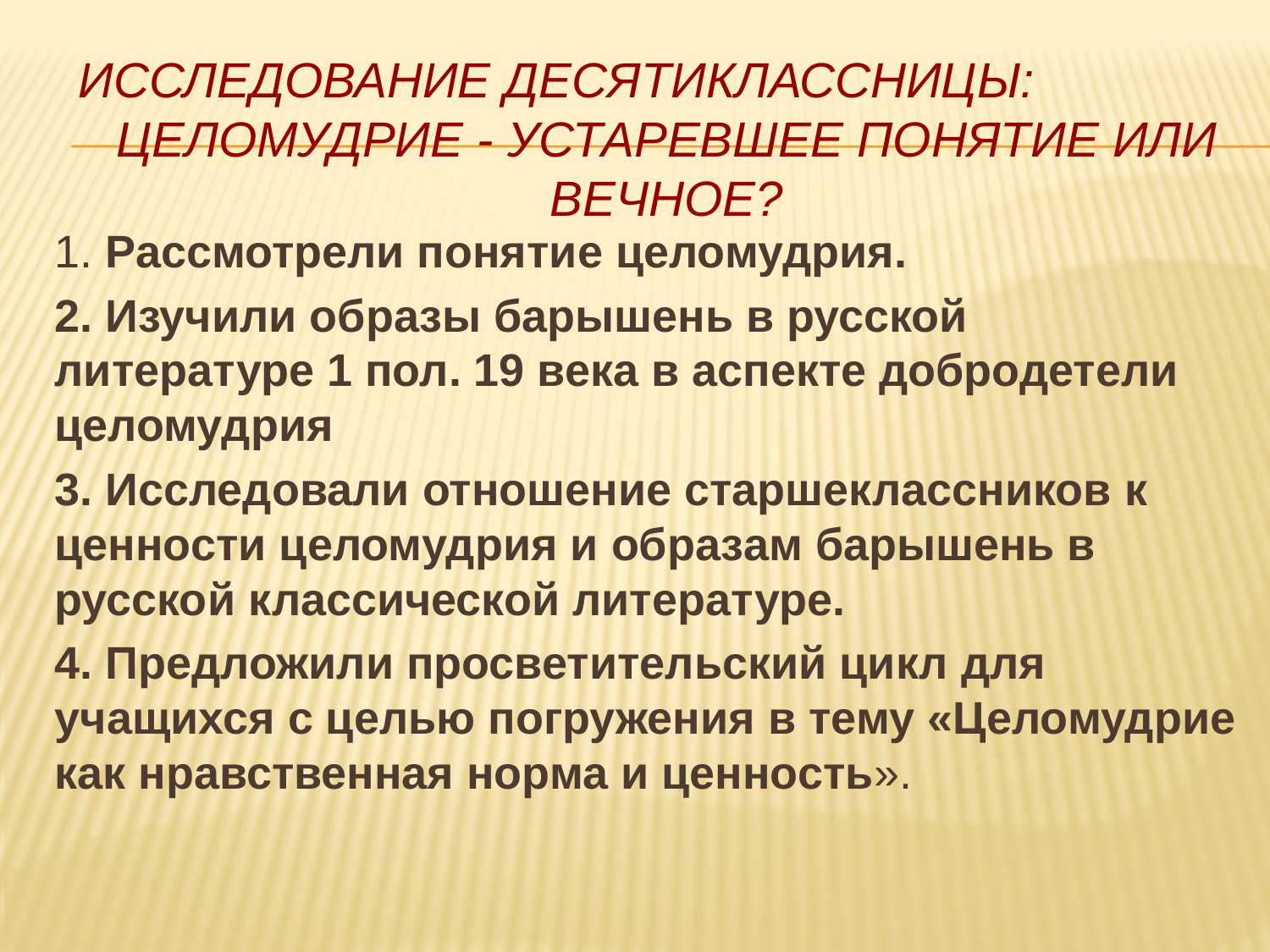

# Исследование десятиклассницы:                 Целомудрие - устаревшее понятие или вечное?
1. Рассмотрели понятие целомудрия.
2. Изучили образы барышень в русской литературе 1 пол. 19 века в аспекте добродетели целомудрия
3. Исследовали отношение старшеклассников к ценности целомудрия и образам барышень в русской классической литературе.
4. Предложили просветительский цикл для учащихся с целью погружения в тему «Целомудрие как нравственная норма и ценность».